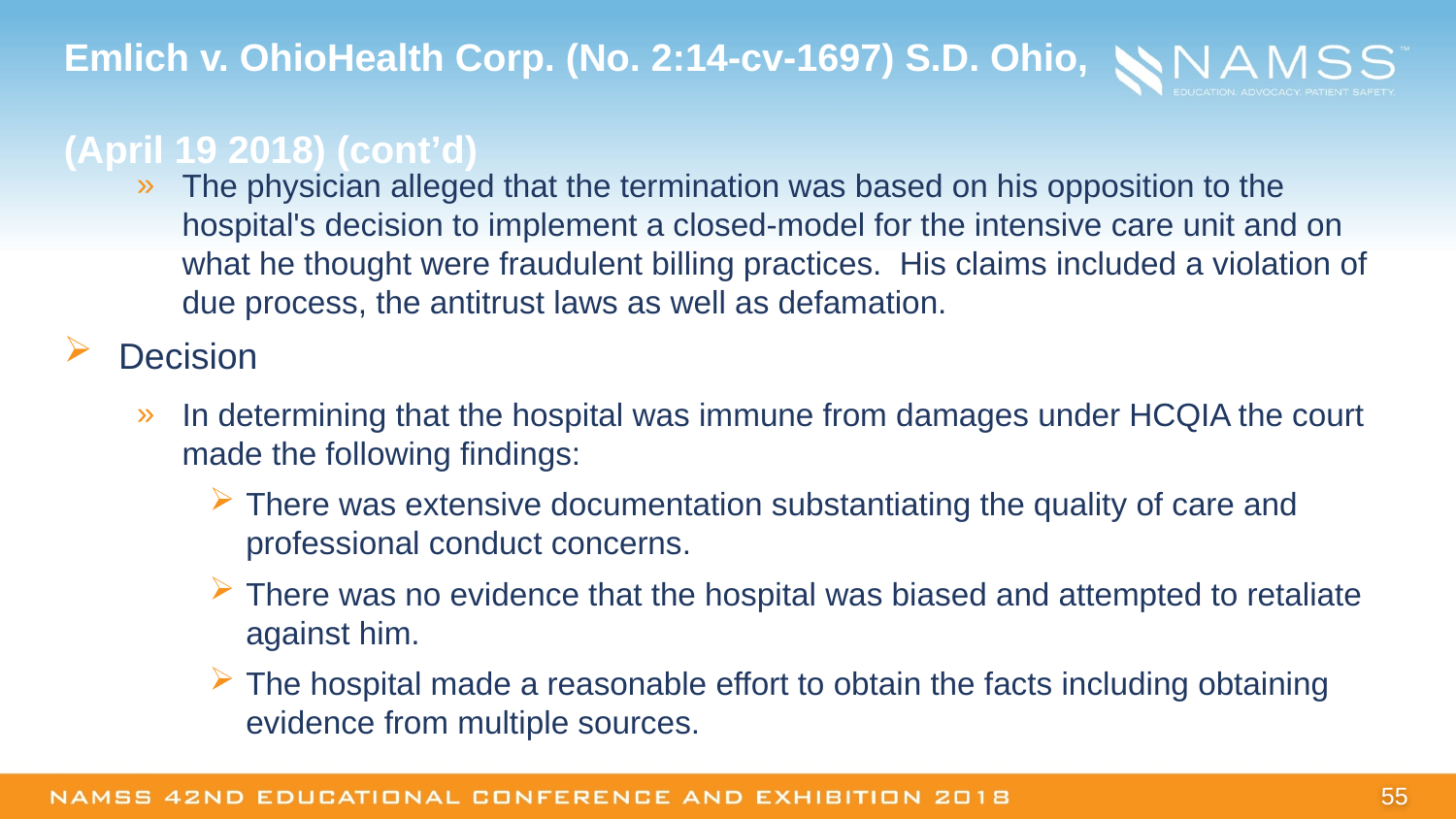

# Emlich v. OhioHealth Corp. (No. 2:14-cv-1697) S.D. Ohio, (April 19 2018) (cont’d)
The physician alleged that the termination was based on his opposition to the hospital's decision to implement a closed-model for the intensive care unit and on what he thought were fraudulent billing practices.  His claims included a violation of due process, the antitrust laws as well as defamation.
Decision
In determining that the hospital was immune from damages under HCQIA the court made the following findings:
There was extensive documentation substantiating the quality of care and professional conduct concerns.
There was no evidence that the hospital was biased and attempted to retaliate against him.
The hospital made a reasonable effort to obtain the facts including obtaining evidence from multiple sources.